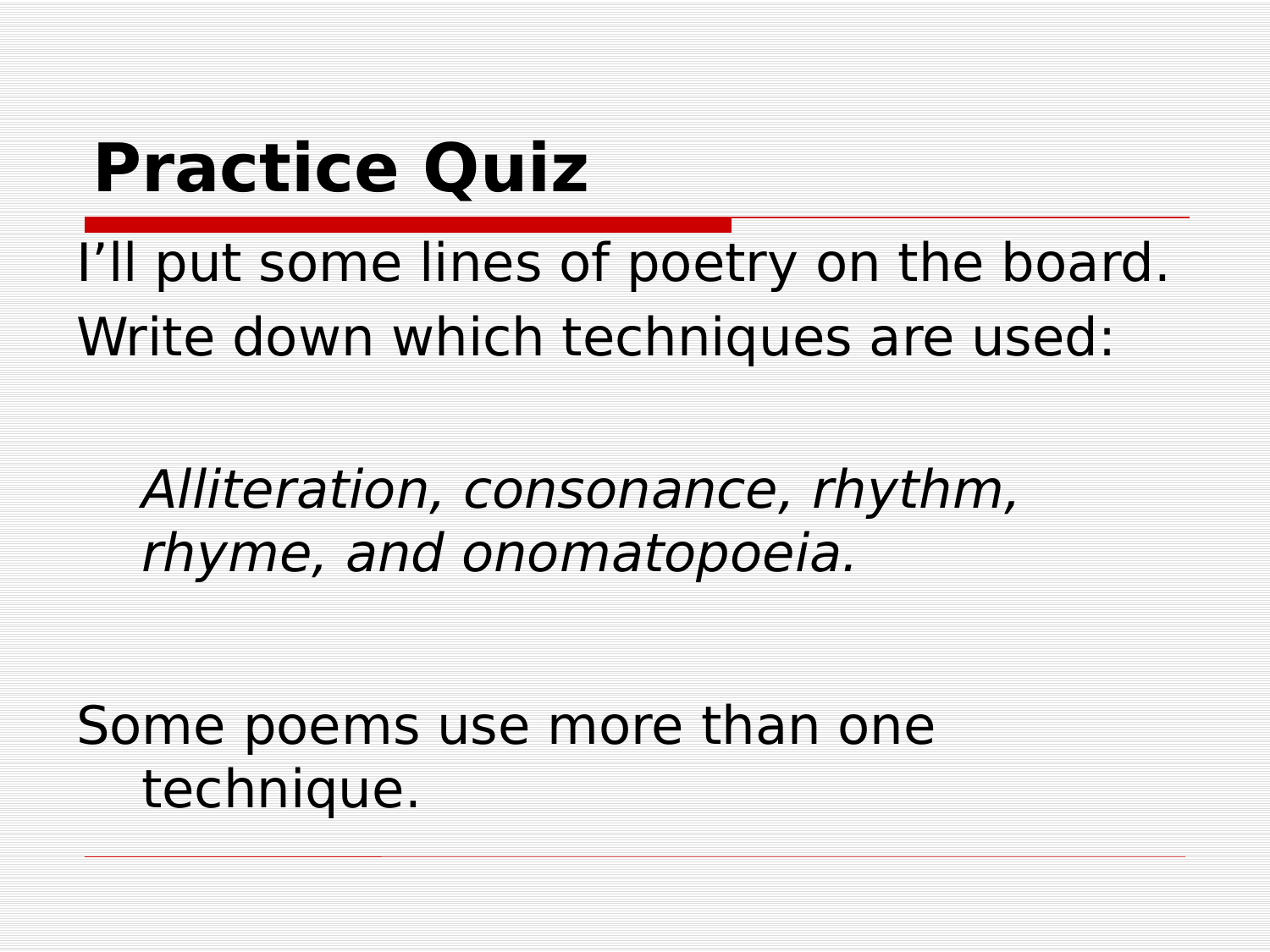

# Practice Quiz
I’ll put some lines of poetry on the board.
Write down which techniques are used:

	Alliteration, consonance, rhythm, rhyme, and onomatopoeia.

Some poems use more than one technique.